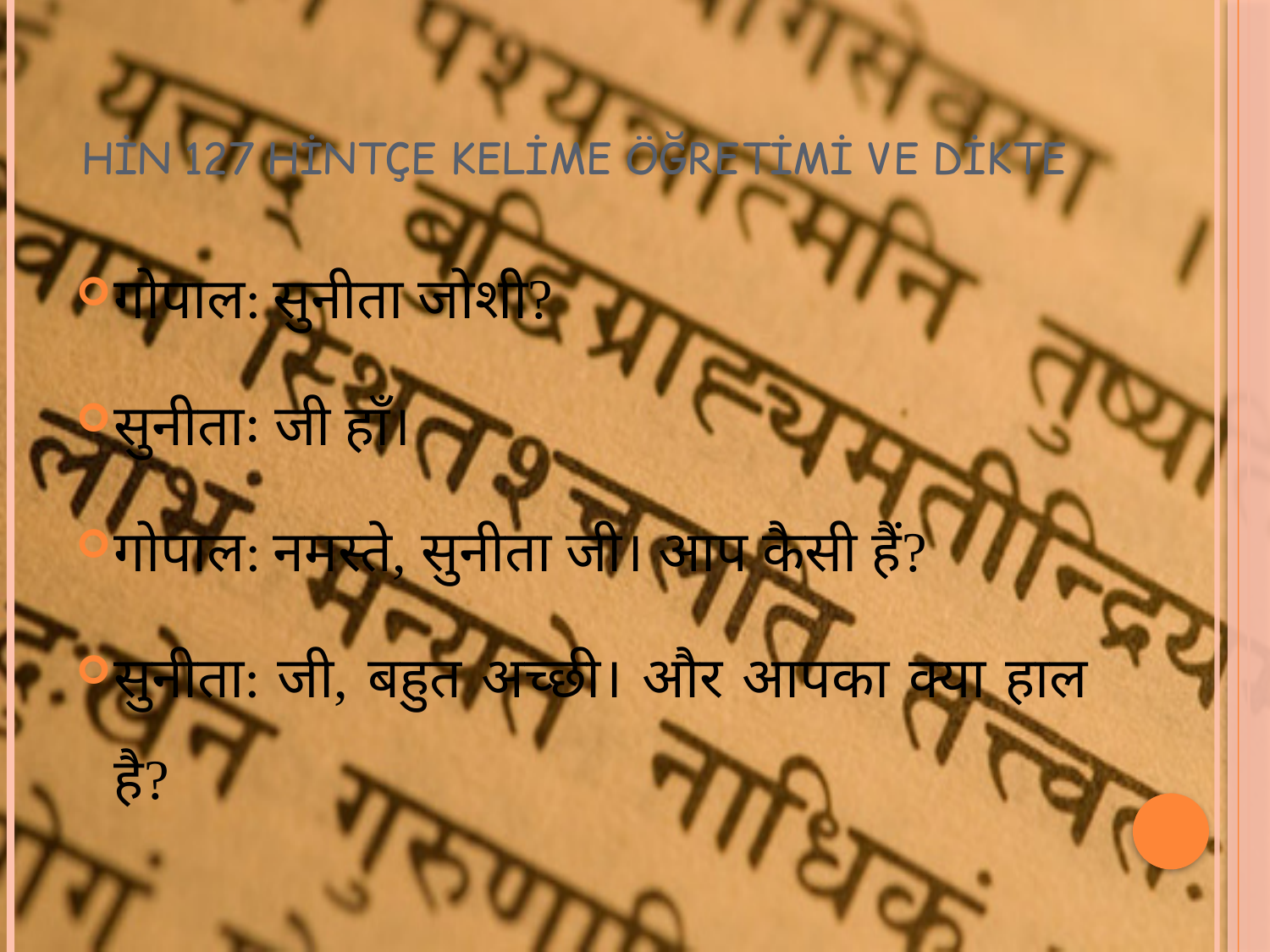

# HİN 127 HİNTÇE KELİME ÖĞRETİMİ VE DİKTE
गोपाल: सुनीता जोशी?
सुनीताः जी हाँ।
गोपाल: नमस्ते, सुनीता जी। आप कैसी हैं?
सुनीता: जी, बहुत अच्छी। और आपका क्या हाल है?